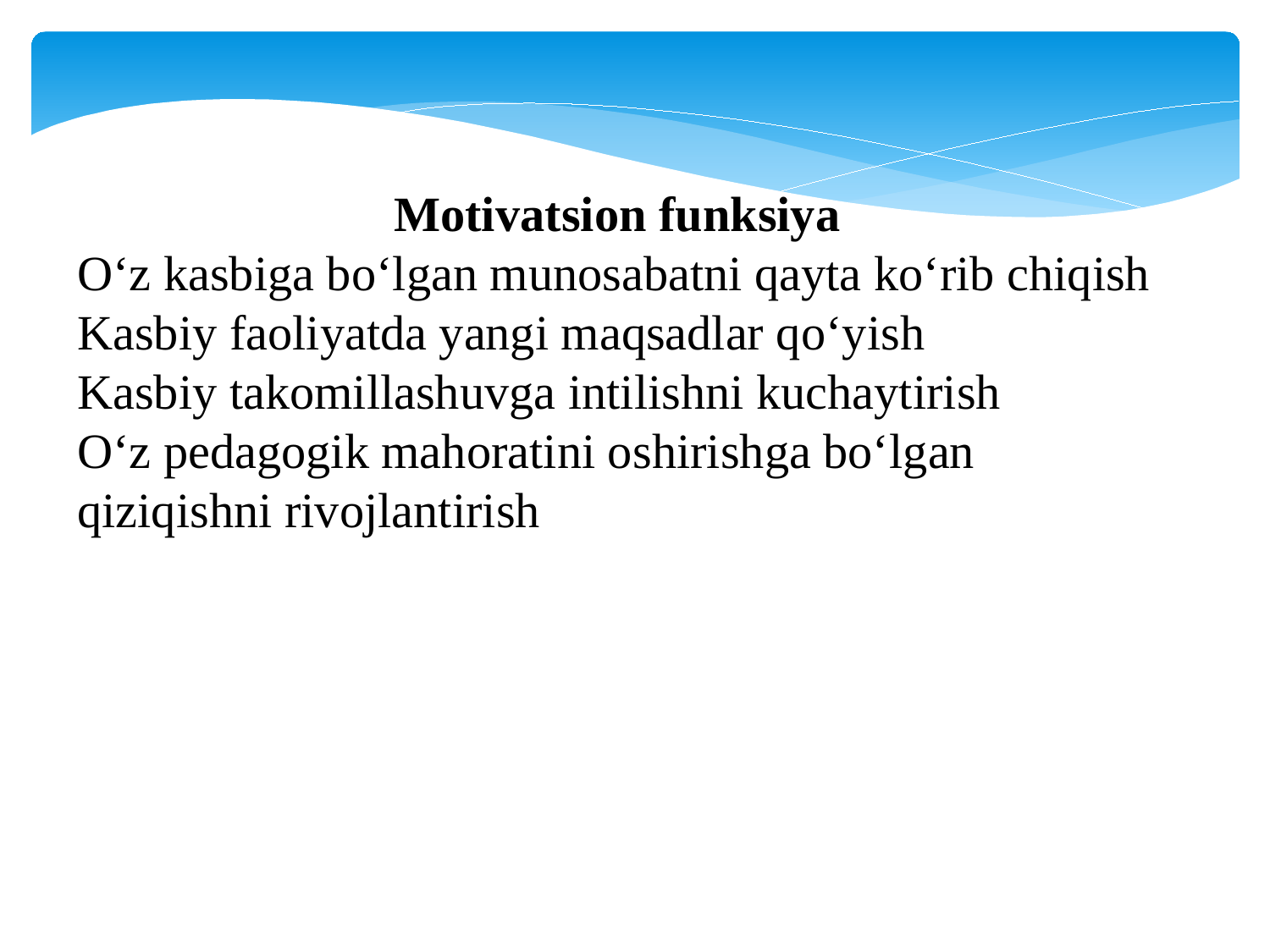

Motivatsion funksiya
O‘z kasbiga bo‘lgan munosabatni qayta ko‘rib chiqish
Kasbiy faoliyatda yangi maqsadlar qo‘yish
Kasbiy takomillashuvga intilishni kuchaytirish
O‘z pedagogik mahoratini oshirishga bo‘lgan qiziqishni rivojlantirish